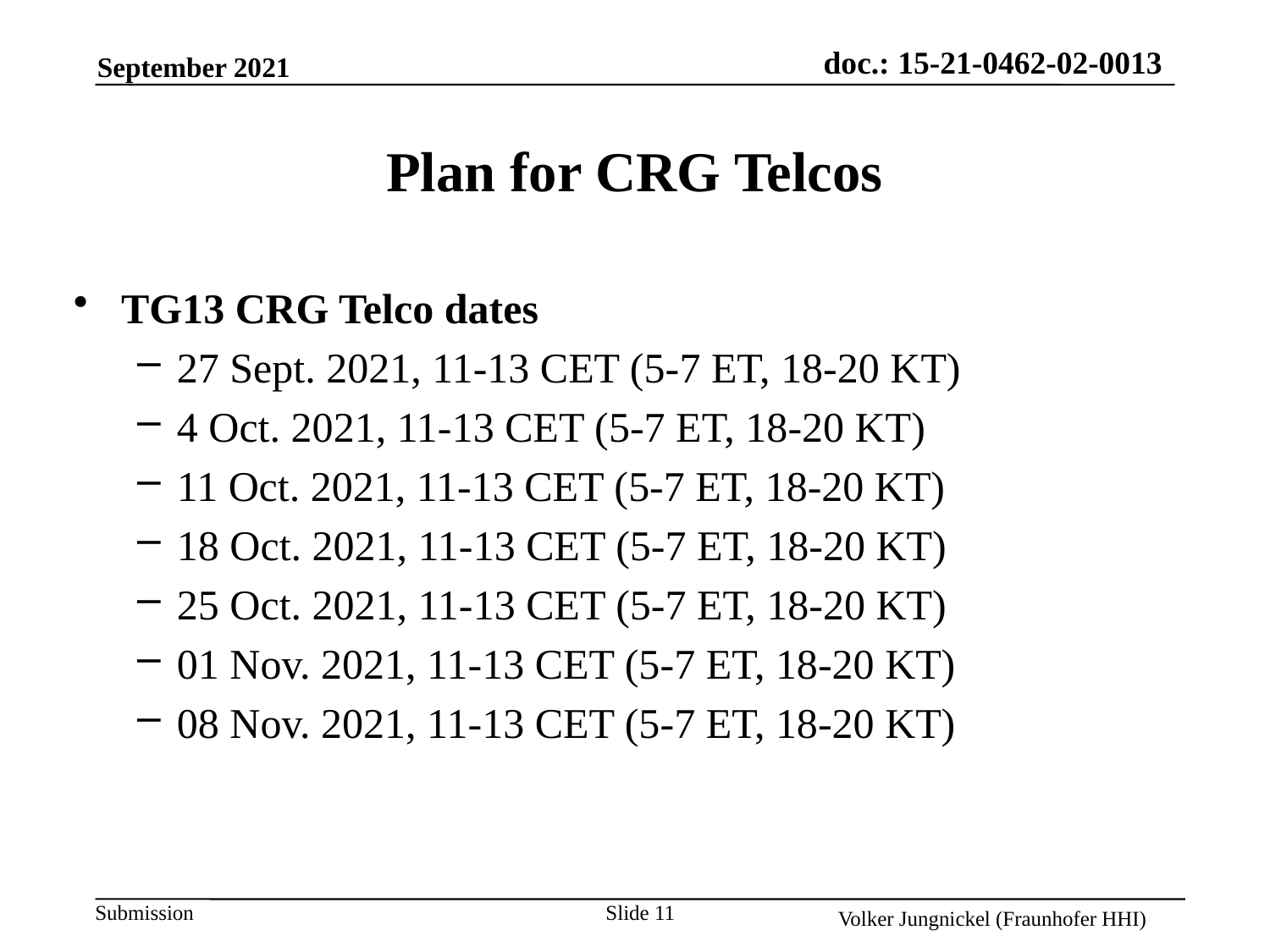

# Plan for CRG Telcos
TG13 CRG Telco dates
27 Sept. 2021, 11-13 CET (5-7 ET, 18-20 KT)
4 Oct. 2021, 11-13 CET (5-7 ET, 18-20 KT)
11 Oct. 2021, 11-13 CET (5-7 ET, 18-20 KT)
18 Oct. 2021, 11-13 CET (5-7 ET, 18-20 KT)
25 Oct. 2021, 11-13 CET (5-7 ET, 18-20 KT)
01 Nov. 2021, 11-13 CET (5-7 ET, 18-20 KT)
08 Nov. 2021, 11-13 CET (5-7 ET, 18-20 KT)

Slide 11
Volker Jungnickel (Fraunhofer HHI)